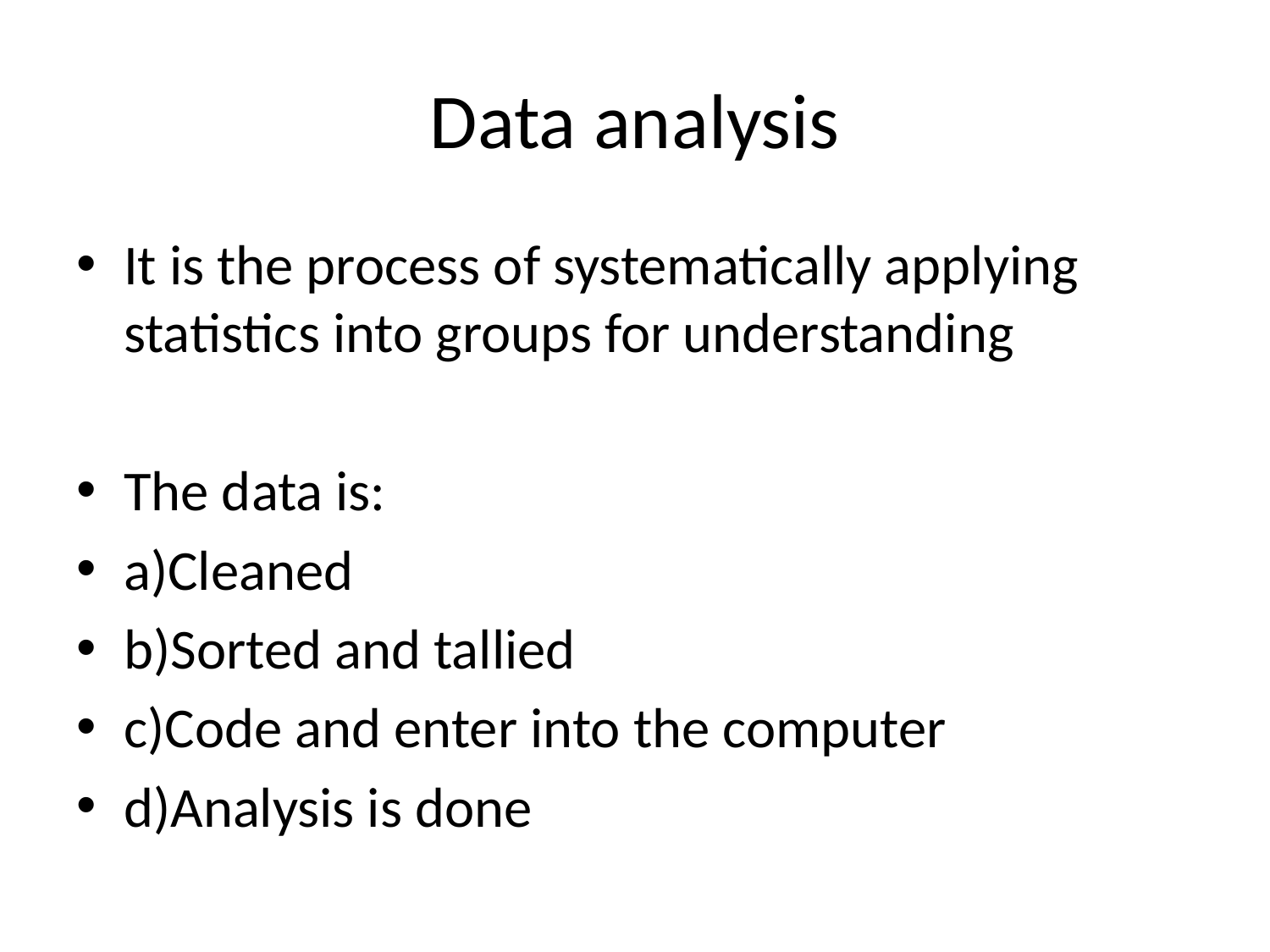

# Data analysis
It is the process of systematically applying statistics into groups for understanding

The data is:
a)Cleaned
b)Sorted and tallied
c)Code and enter into the computer
d)Analysis is done